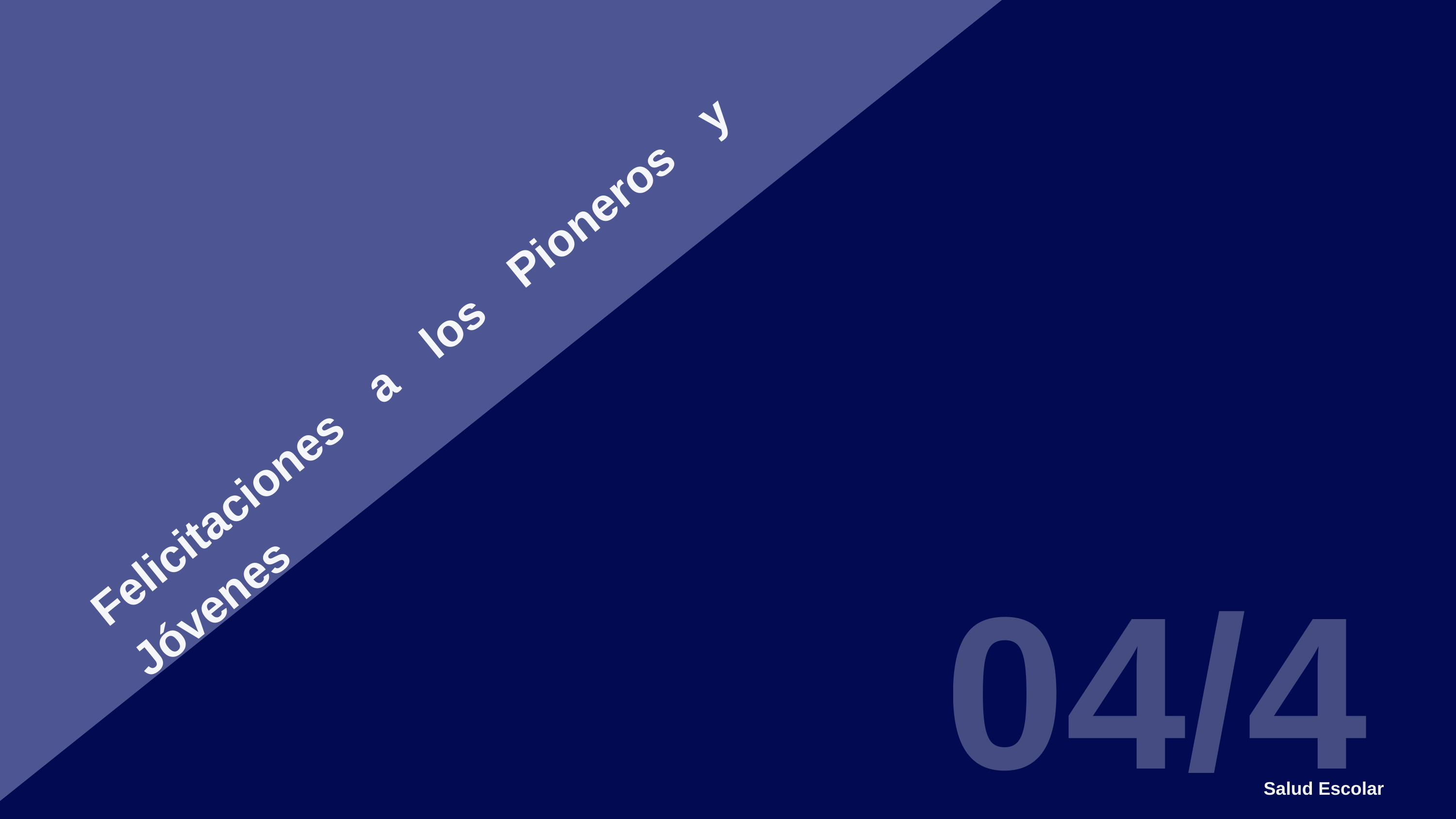

Felicitaciones a los Pioneros y Jóvenes
04/4
Salud Escolar